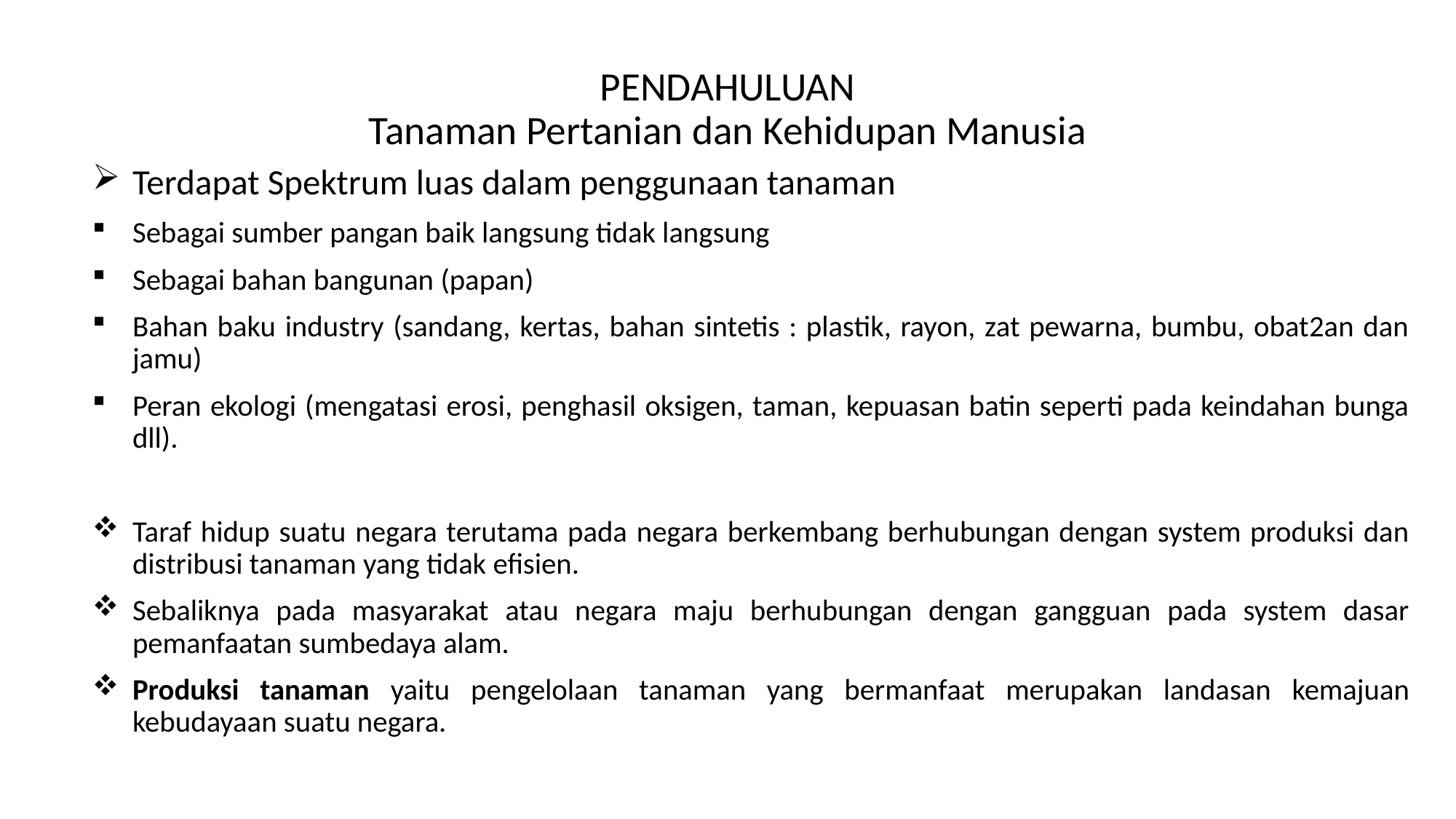

# PENDAHULUAN Tanaman Pertanian dan Kehidupan Manusia
Terdapat Spektrum luas dalam penggunaan tanaman
Sebagai sumber pangan baik langsung tidak langsung
Sebagai bahan bangunan (papan)
Bahan baku industry (sandang, kertas, bahan sintetis : plastik, rayon, zat pewarna, bumbu, obat2an dan jamu)
Peran ekologi (mengatasi erosi, penghasil oksigen, taman, kepuasan batin seperti pada keindahan bunga dll).

Taraf hidup suatu negara terutama pada negara berkembang berhubungan dengan system produksi dan distribusi tanaman yang tidak efisien.
Sebaliknya pada masyarakat atau negara maju berhubungan dengan gangguan pada system dasar pemanfaatan sumbedaya alam.
Produksi tanaman yaitu pengelolaan tanaman yang bermanfaat merupakan landasan kemajuan kebudayaan suatu negara.